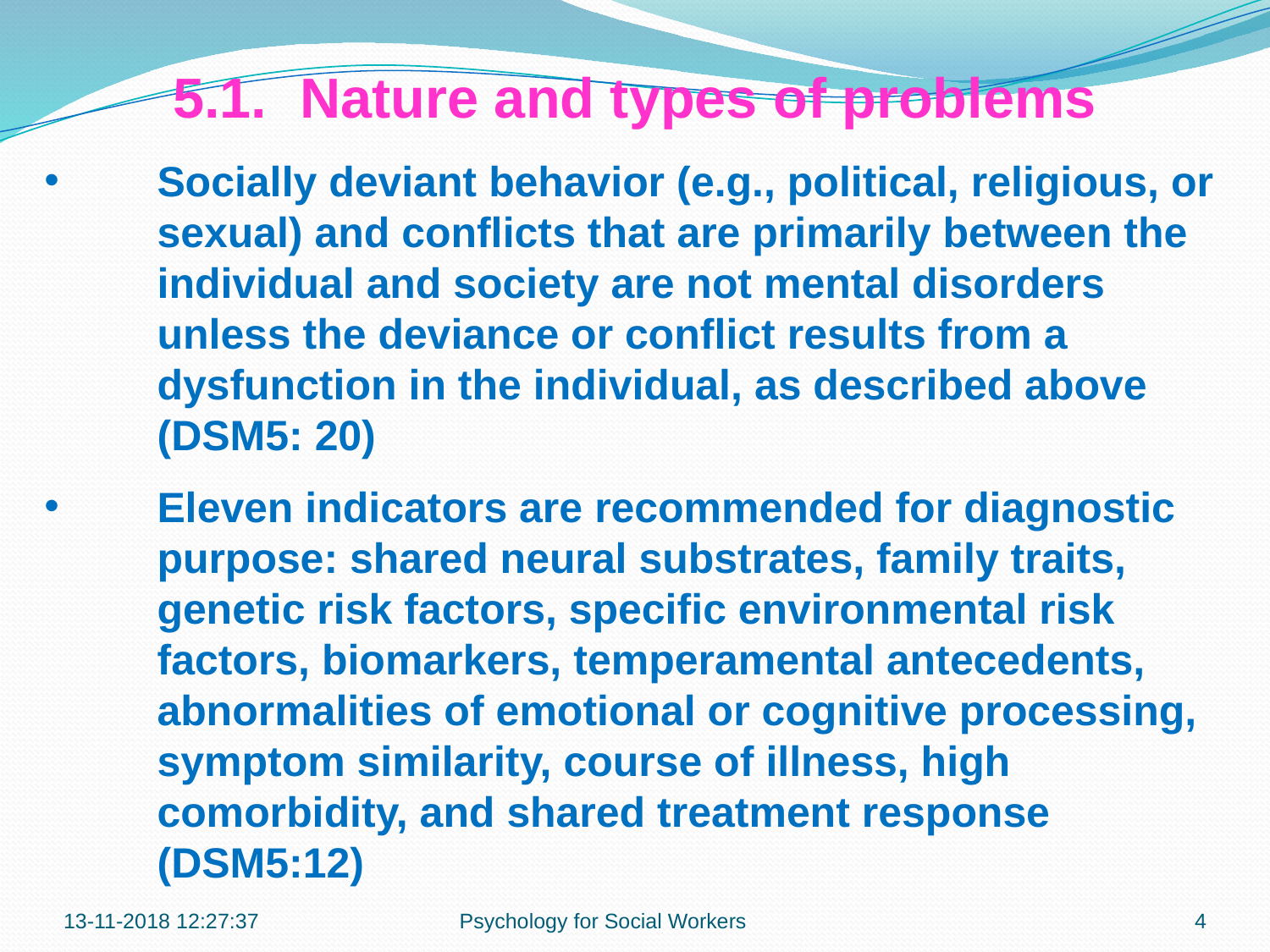

5.1.	Nature and types of problems
Socially deviant behavior (e.g., political, religious, or sexual) and conflicts that are primarily between the individual and society are not mental disorders unless the deviance or conflict results from a dysfunction in the individual, as described above (DSM5: 20)
Eleven indicators are recommended for diagnostic purpose: shared neural substrates, family traits, genetic risk factors, specific environmental risk factors, biomarkers, temperamental antecedents, abnormalities of emotional or cognitive processing, symptom similarity, course of illness, high comorbidity, and shared treatment response (DSM5:12)
13-11-2018 12:27:37
Psychology for Social Workers
4